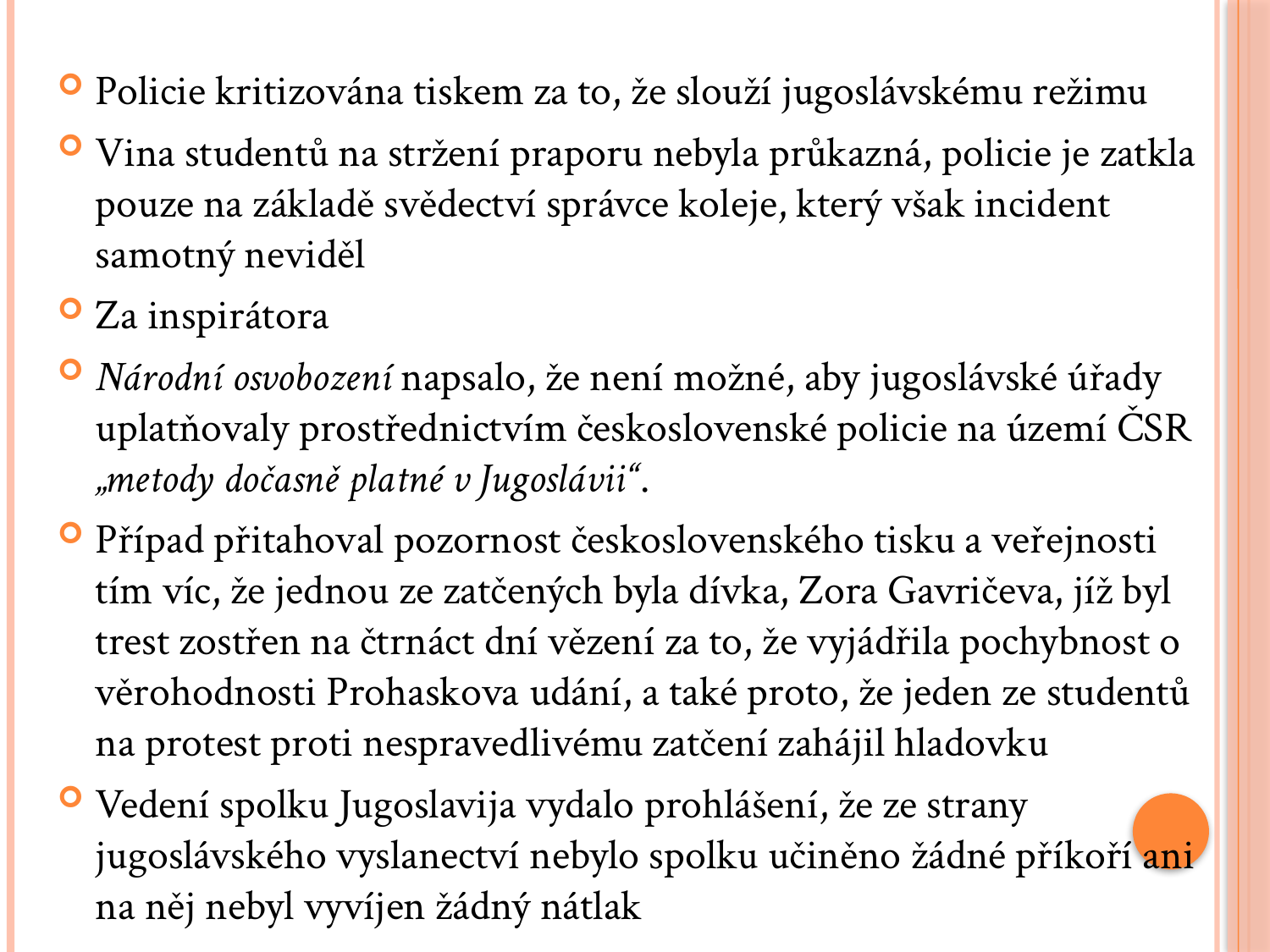

Policie kritizována tiskem za to, že slouží jugoslávskému režimu
Vina studentů na stržení praporu nebyla průkazná, policie je zatkla pouze na základě svědectví správce koleje, který však incident samotný neviděl
Za inspirátora
Národní osvobození napsalo, že není možné, aby jugoslávské úřady uplatňovaly prostřednictvím československé policie na území ČSR „metody dočasně platné v Jugoslávii“.
Případ přitahoval pozornost československého tisku a veřejnosti tím víc, že jednou ze zatčených byla dívka, Zora Gavričeva, jíž byl trest zostřen na čtrnáct dní vězení za to, že vyjádřila pochybnost o věrohodnosti Prohaskova udání, a také proto, že jeden ze studentů na protest proti nespravedlivému zatčení zahájil hladovku
Vedení spolku Jugoslavija vydalo prohlášení, že ze strany jugoslávského vyslanectví nebylo spolku učiněno žádné příkoří ani na něj nebyl vyvíjen žádný nátlak